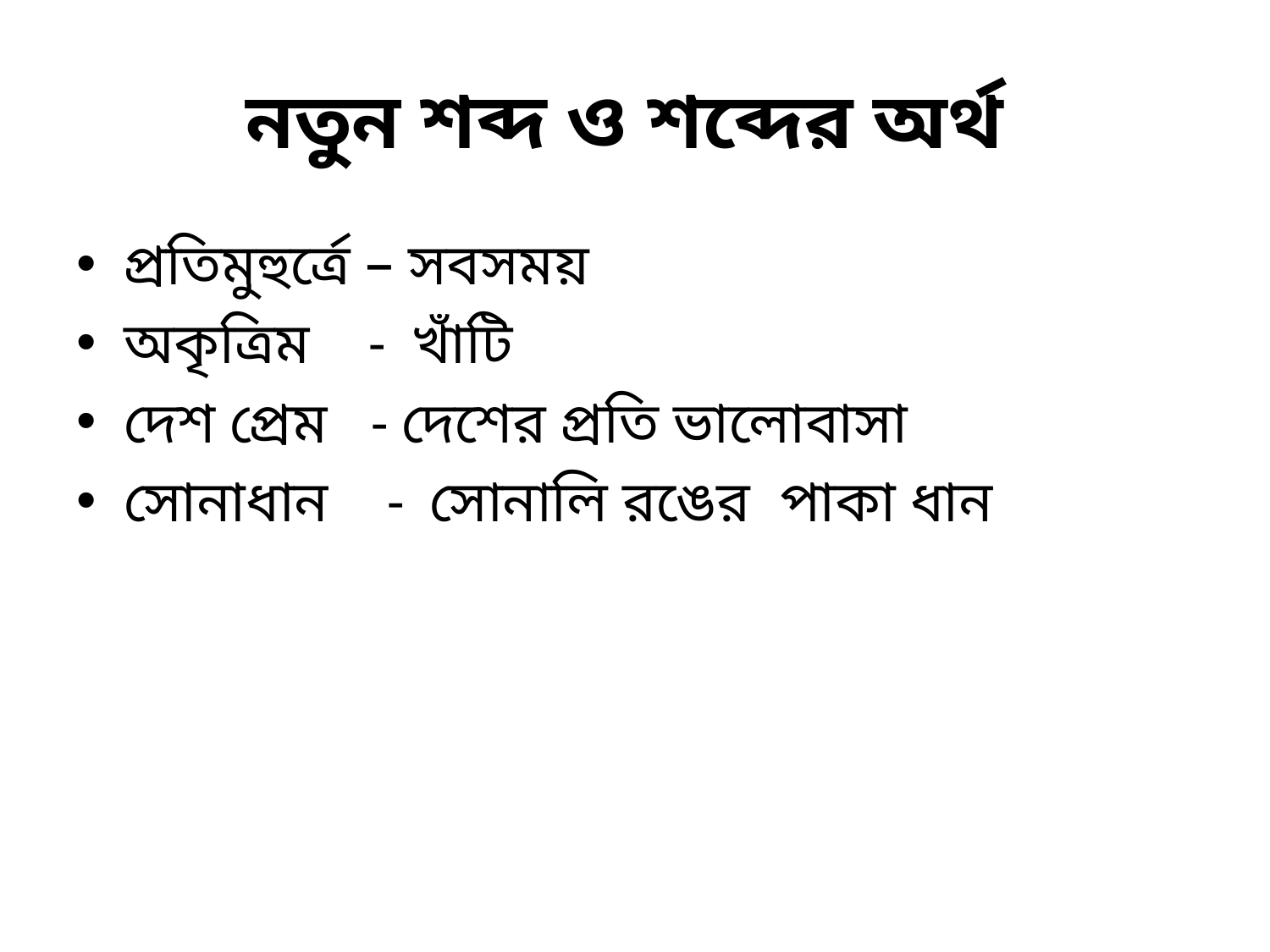

# নতুন শব্দ ও শব্দের অর্থ
প্রতিমুহুর্ত্রে – সবসময়
অকৃত্রিম    -  খাঁটি
দেশ প্রেম   - দেশের প্রতি ভালোবাসা
সোনাধান    -  সোনালি রঙের  পাকা ধান